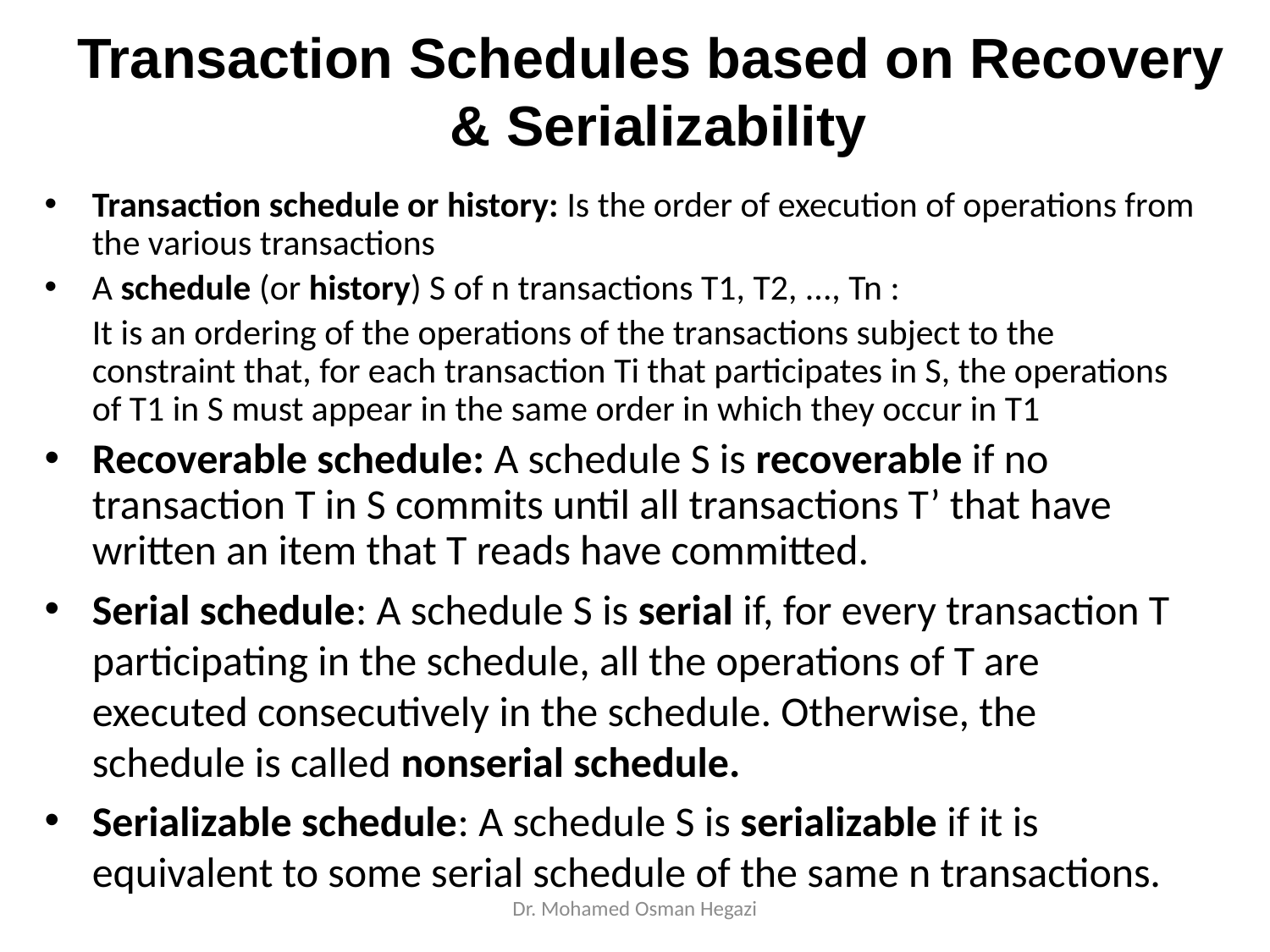

# Transaction Schedules based on Recovery  & Serializability
Transaction schedule or history: Is the order of execution of operations from the various transactions
A schedule (or history) S of n transactions T1, T2, ..., Tn :
	It is an ordering of the operations of the transactions subject to the constraint that, for each transaction Ti that participates in S, the operations of T1 in S must appear in the same order in which they occur in T1
Recoverable schedule: A schedule S is recoverable if no transaction T in S commits until all transactions T’ that have written an item that T reads have committed.
Serial schedule: A schedule S is serial if, for every transaction T participating in the schedule, all the operations of T are executed consecutively in the schedule. Otherwise, the schedule is called nonserial schedule.
Serializable schedule: A schedule S is serializable if it is equivalent to some serial schedule of the same n transactions.

Dr. Mohamed Osman Hegazi